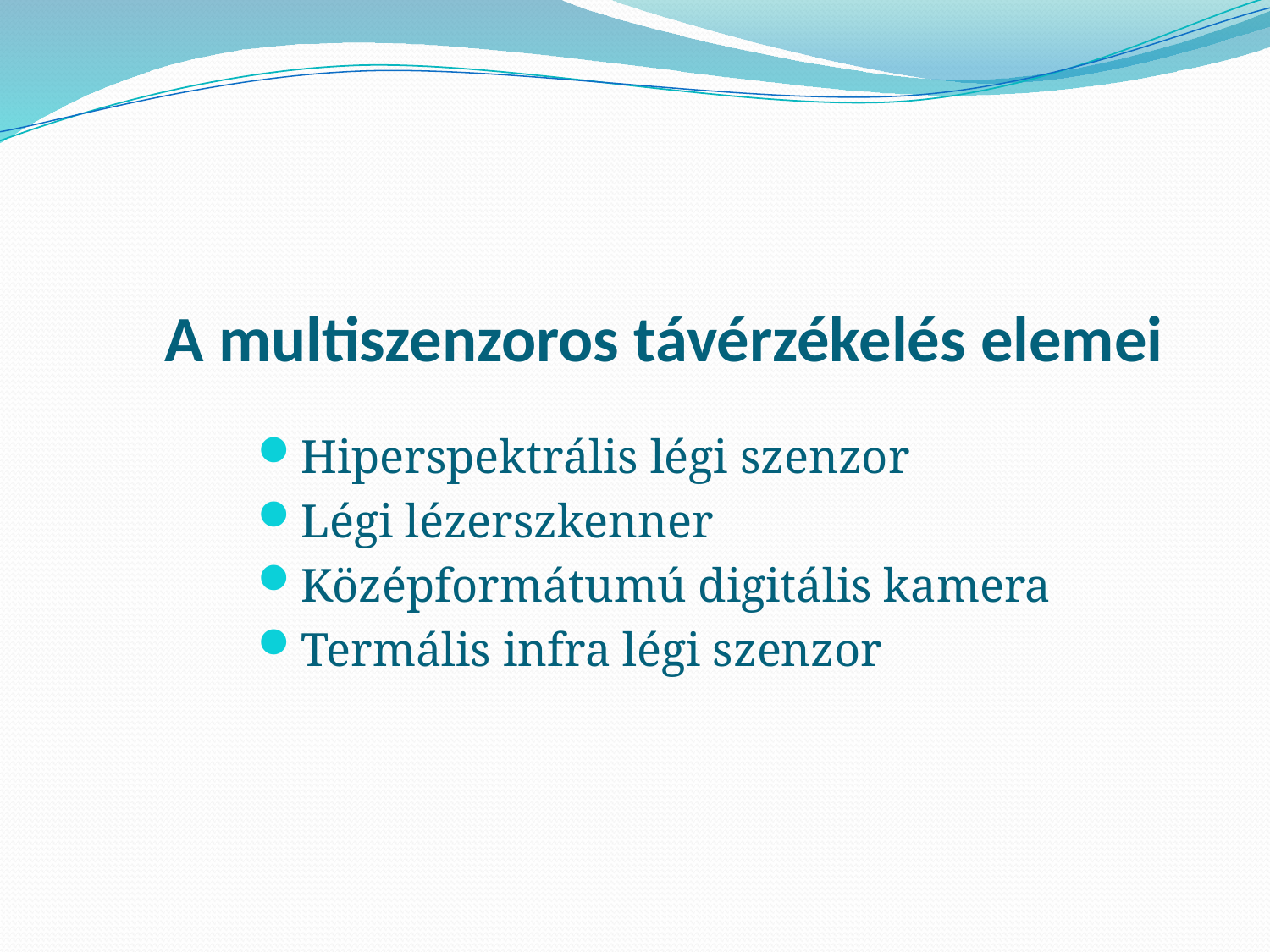

# A multiszenzoros távérzékelés elemei
Hiperspektrális légi szenzor
Légi lézerszkenner
Középformátumú digitális kamera
Termális infra légi szenzor